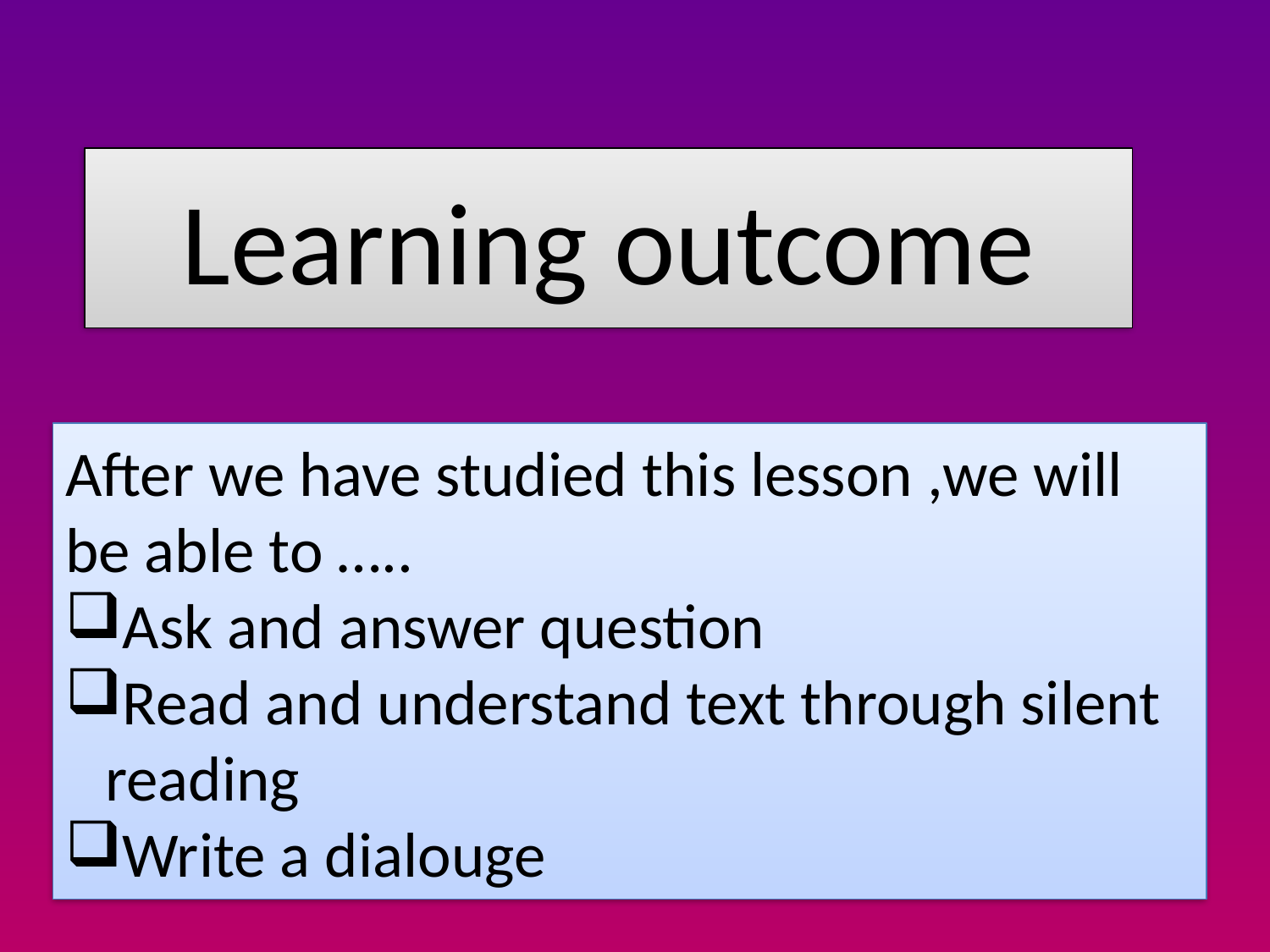

Learning outcome
After we have studied this lesson ,we will be able to …..
Ask and answer question
Read and understand text through silent reading
Write a dialouge